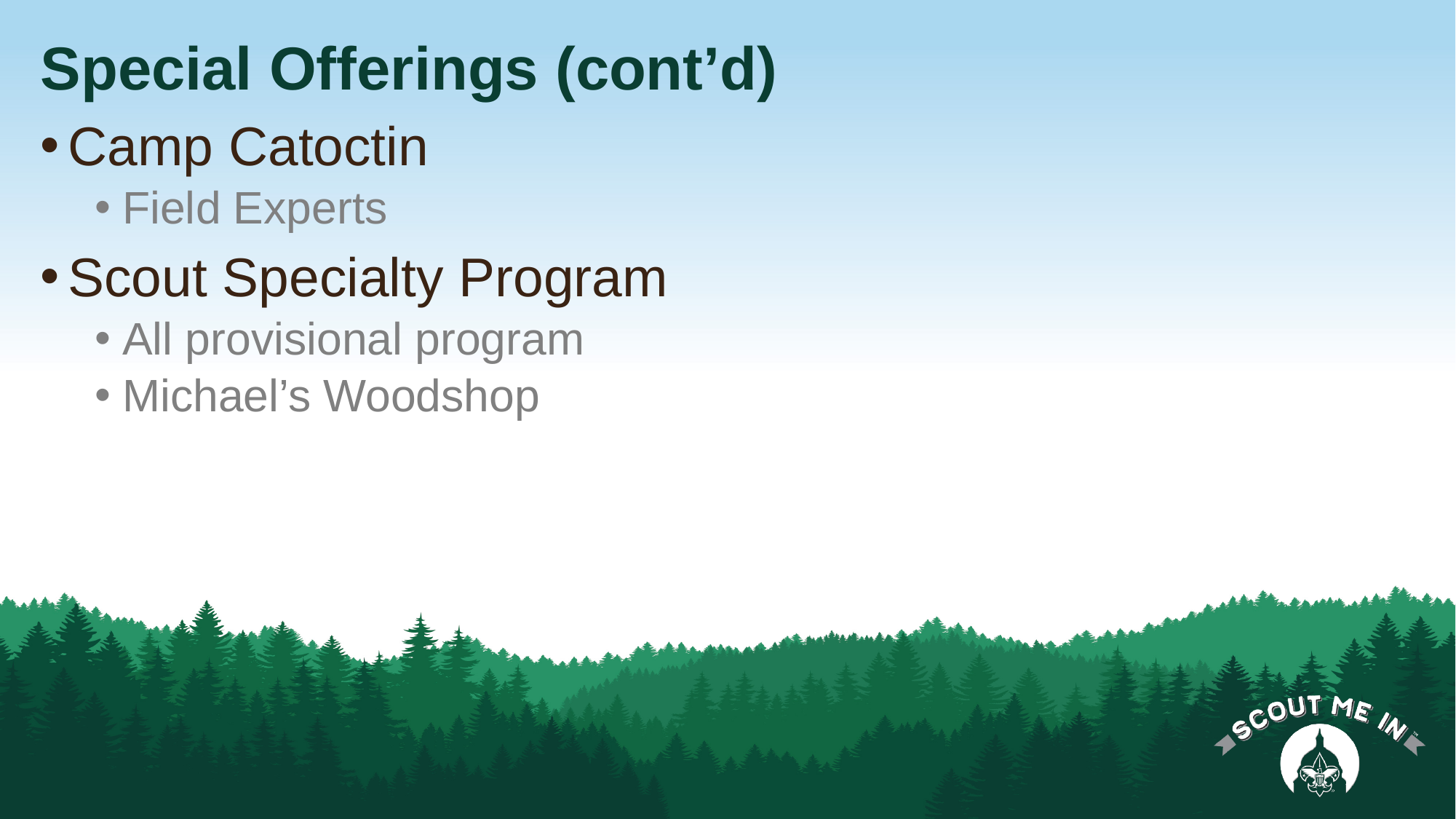

# Special Offerings (cont’d)
Camp Catoctin
Field Experts
Scout Specialty Program
All provisional program
Michael’s Woodshop